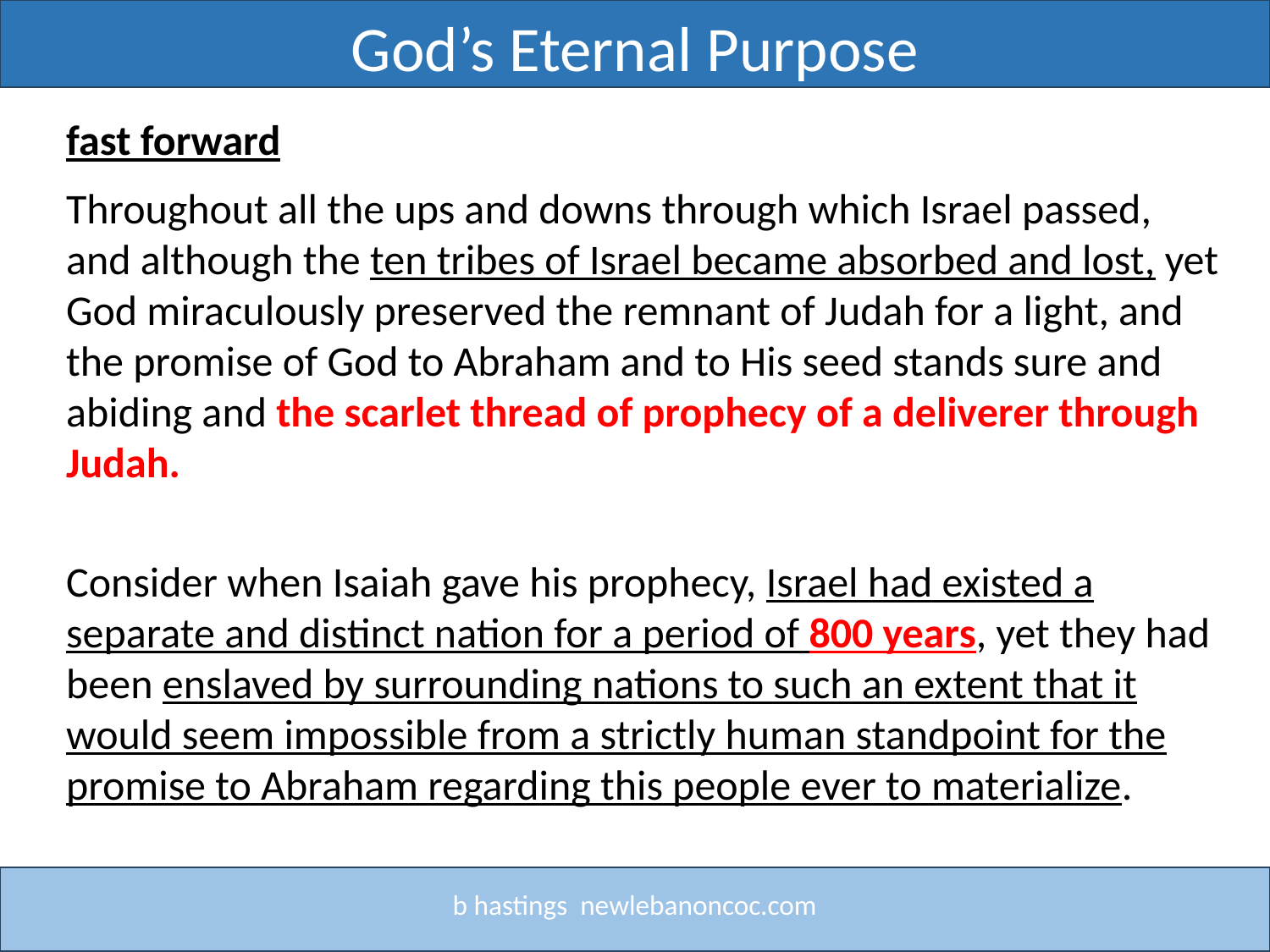

God’s Eternal Purpose
Title

fast forward
Throughout all the ups and downs through which Israel passed, and although the ten tribes of Israel became absorbed and lost, yet God miraculously preserved the remnant of Judah for a light, and the promise of God to Abraham and to His seed stands sure and abiding and the scarlet thread of prophecy of a deliverer through Judah.

Consider when Isaiah gave his prophecy, Israel had existed a separate and distinct nation for a period of 800 years, yet they had been enslaved by surrounding nations to such an extent that it would seem impossible from a strictly human standpoint for the promise to Abraham regarding this people ever to materialize.

b hastings  newlebanoncoc.com